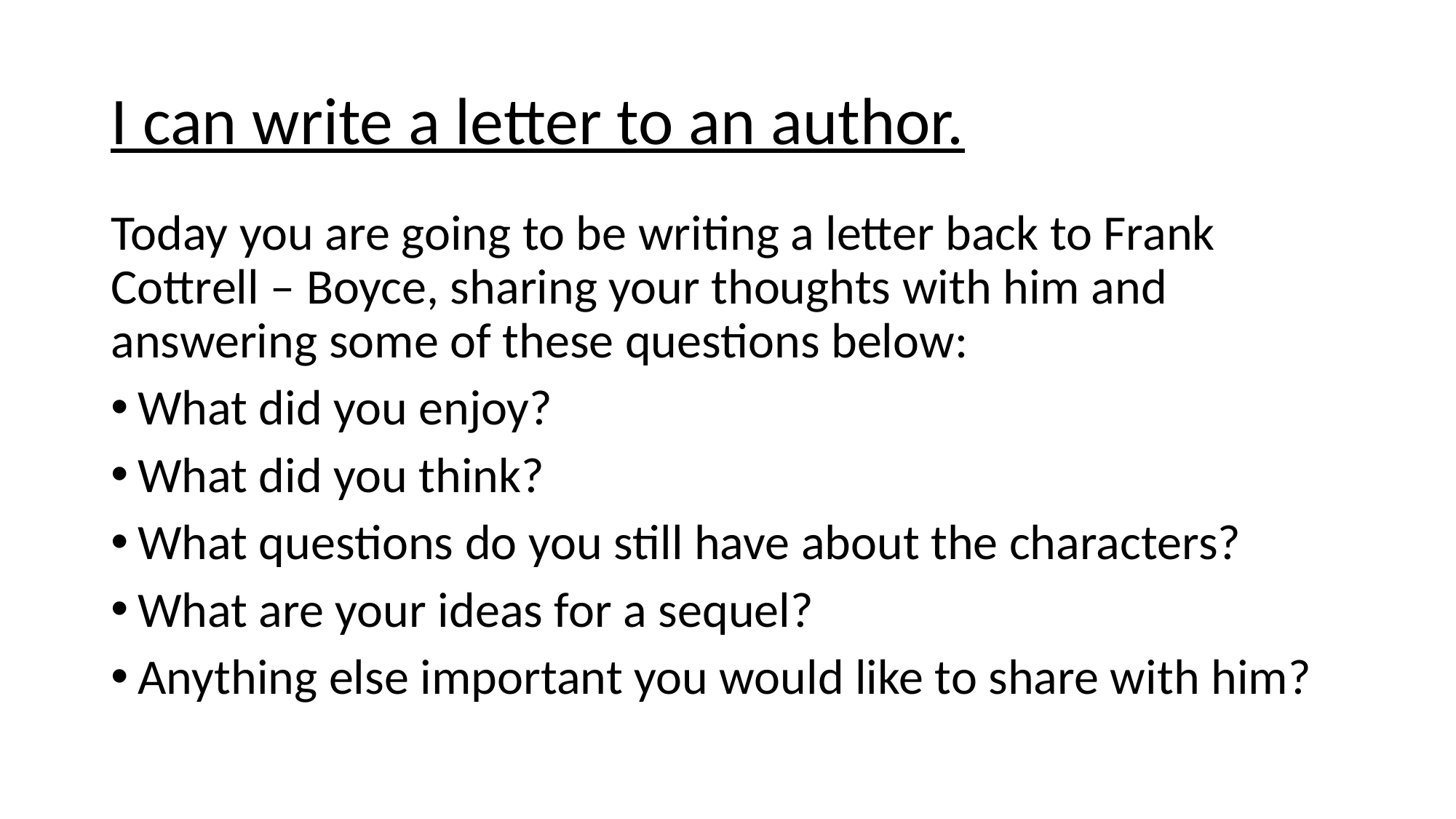

# I can write a letter to an author.
Today you are going to be writing a letter back to Frank Cottrell – Boyce, sharing your thoughts with him and answering some of these questions below:
What did you enjoy?
What did you think?
What questions do you still have about the characters?
What are your ideas for a sequel?
Anything else important you would like to share with him?